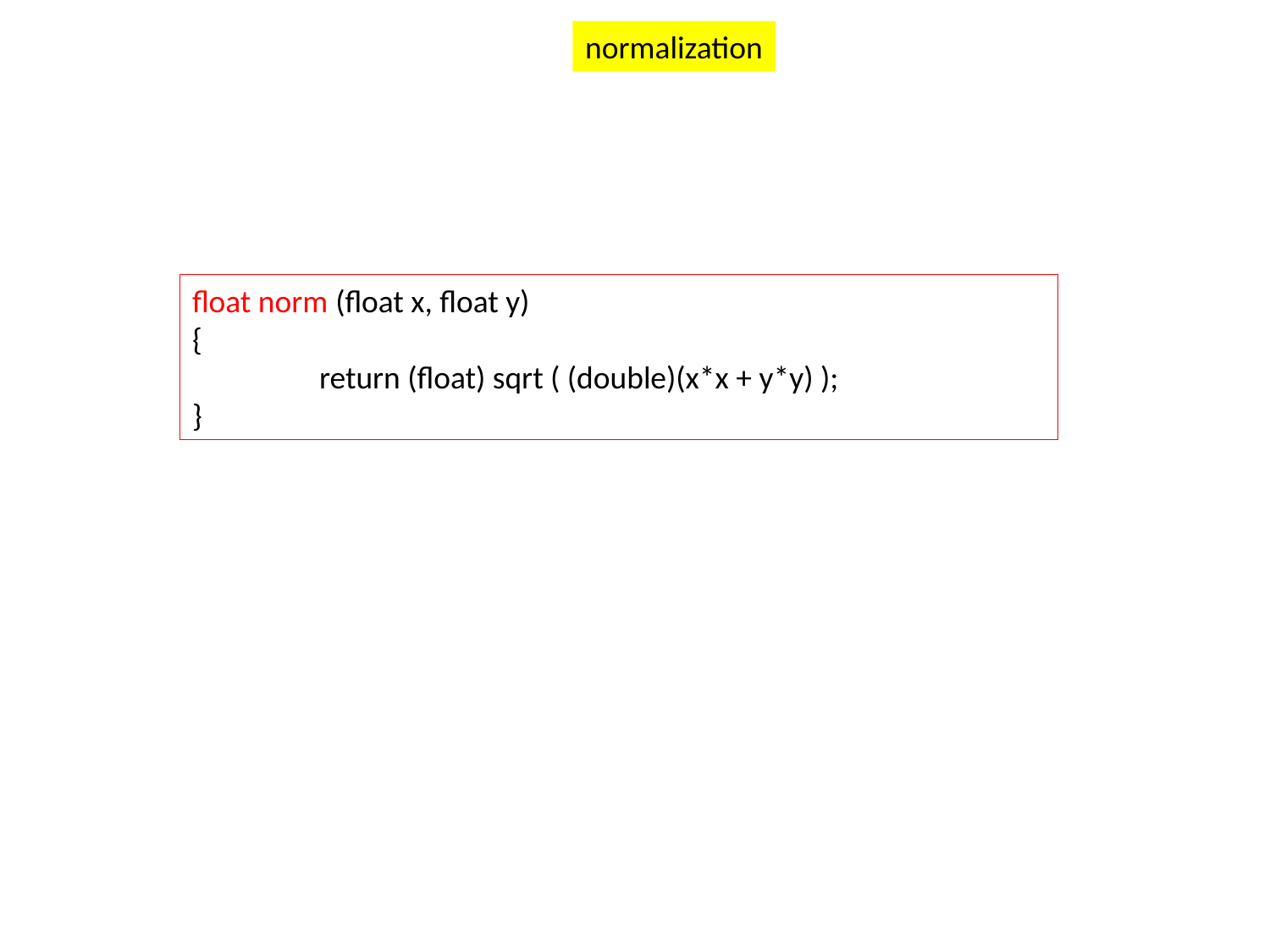

normalization
float norm (float x, float y)
{
	return (float) sqrt ( (double)(x*x + y*y) );
}